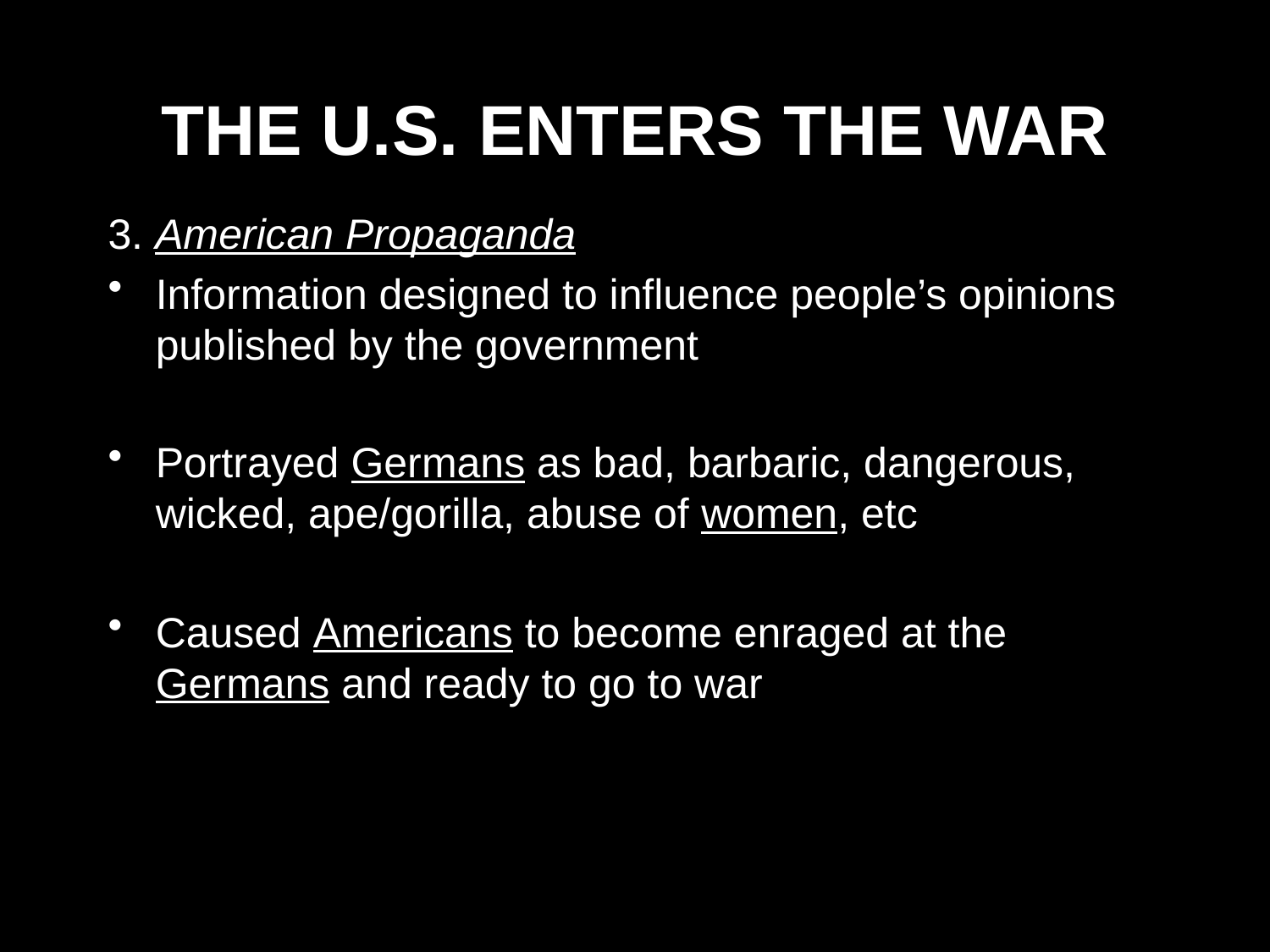

# THE U.S. ENTERS THE WAR
3. American Propaganda
Information designed to influence people’s opinions published by the government

Portrayed Germans as bad, barbaric, dangerous, wicked, ape/gorilla, abuse of women, etc

Caused Americans to become enraged at the Germans and ready to go to war